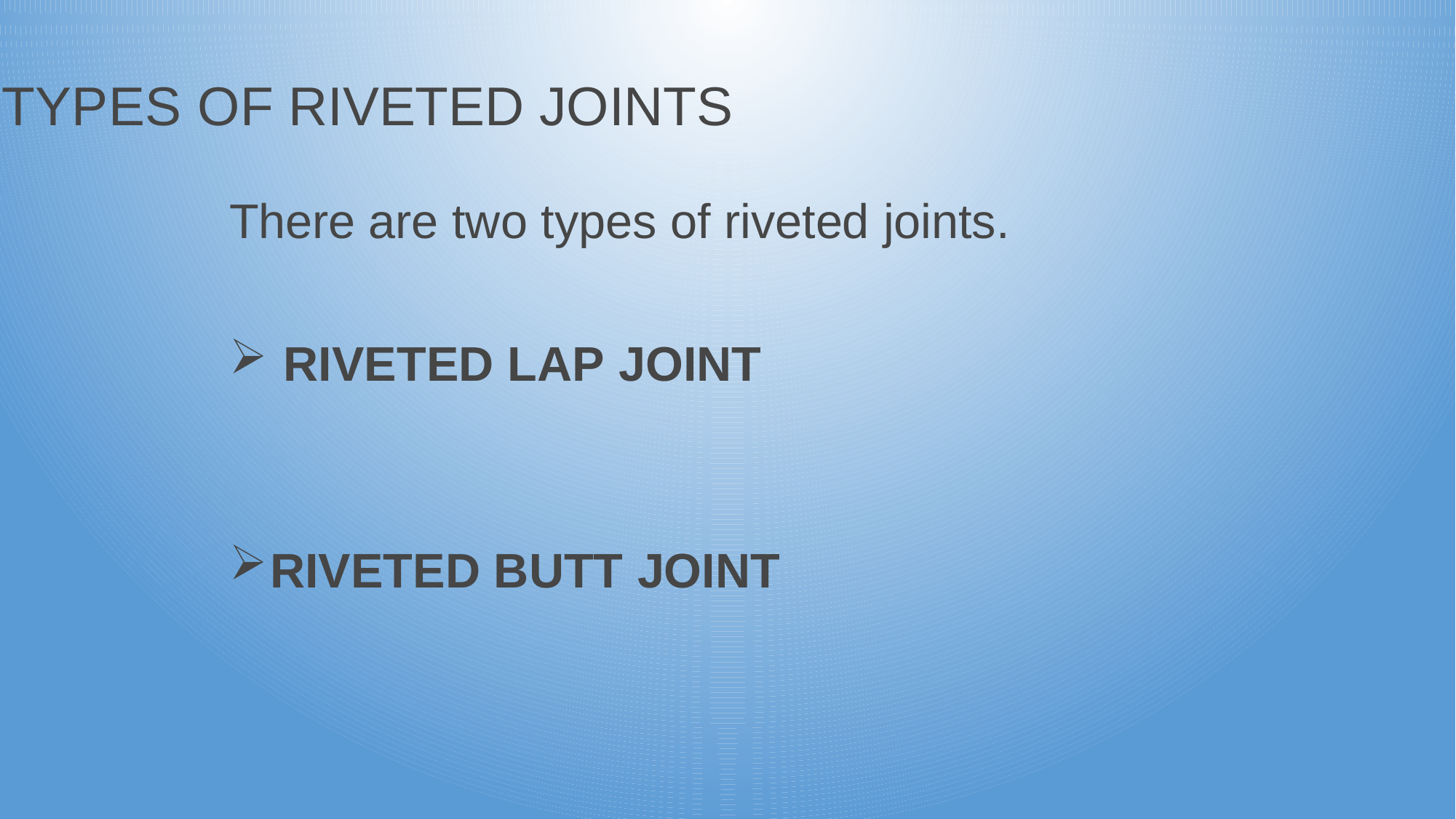

# TYPES OF RIVETED JOINTS
There are two types of riveted joints.

 RIVETED LAP JOINT
RIVETED BUTT JOINT